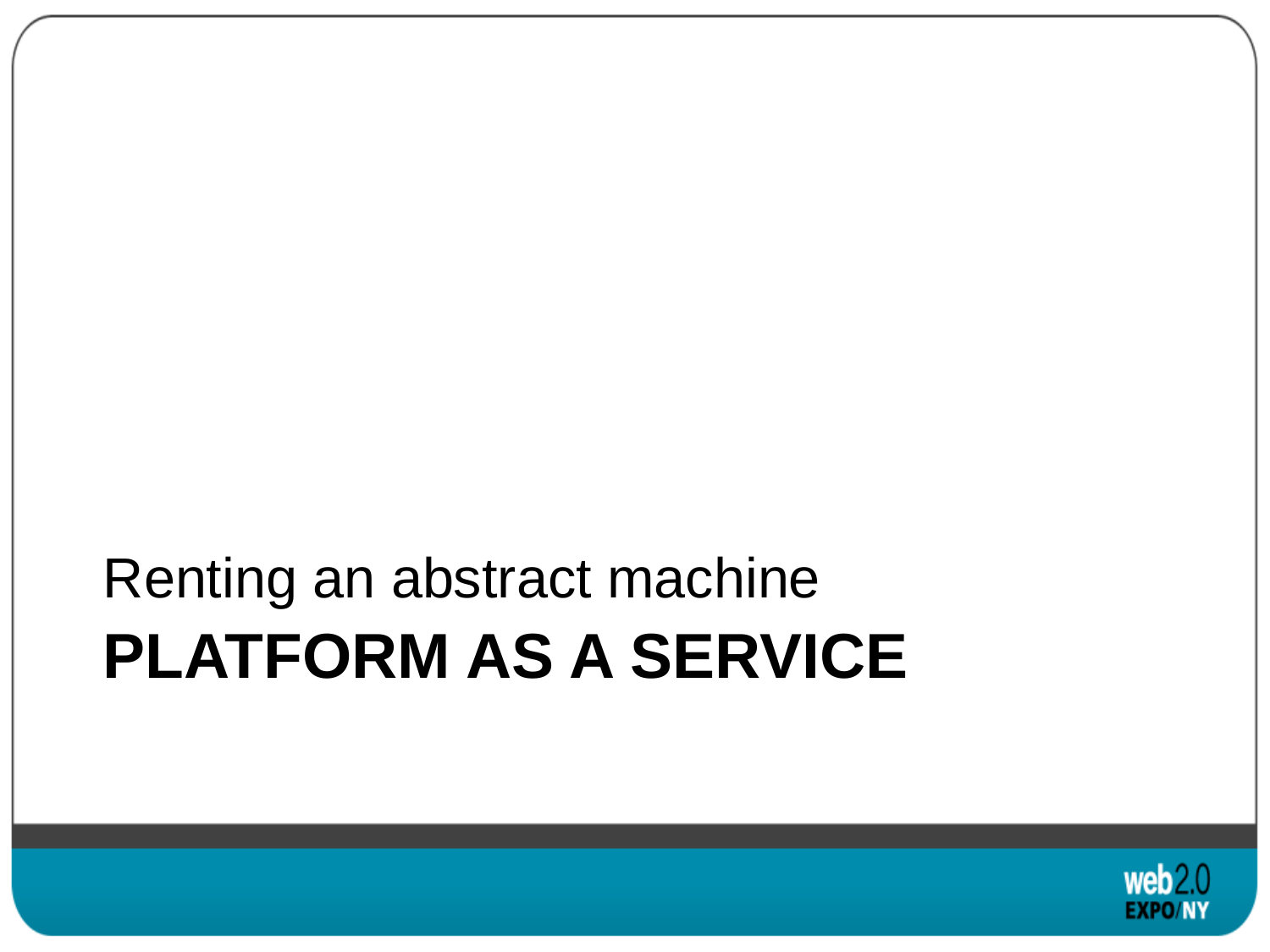

Renting an abstract machine
# Platform as a service